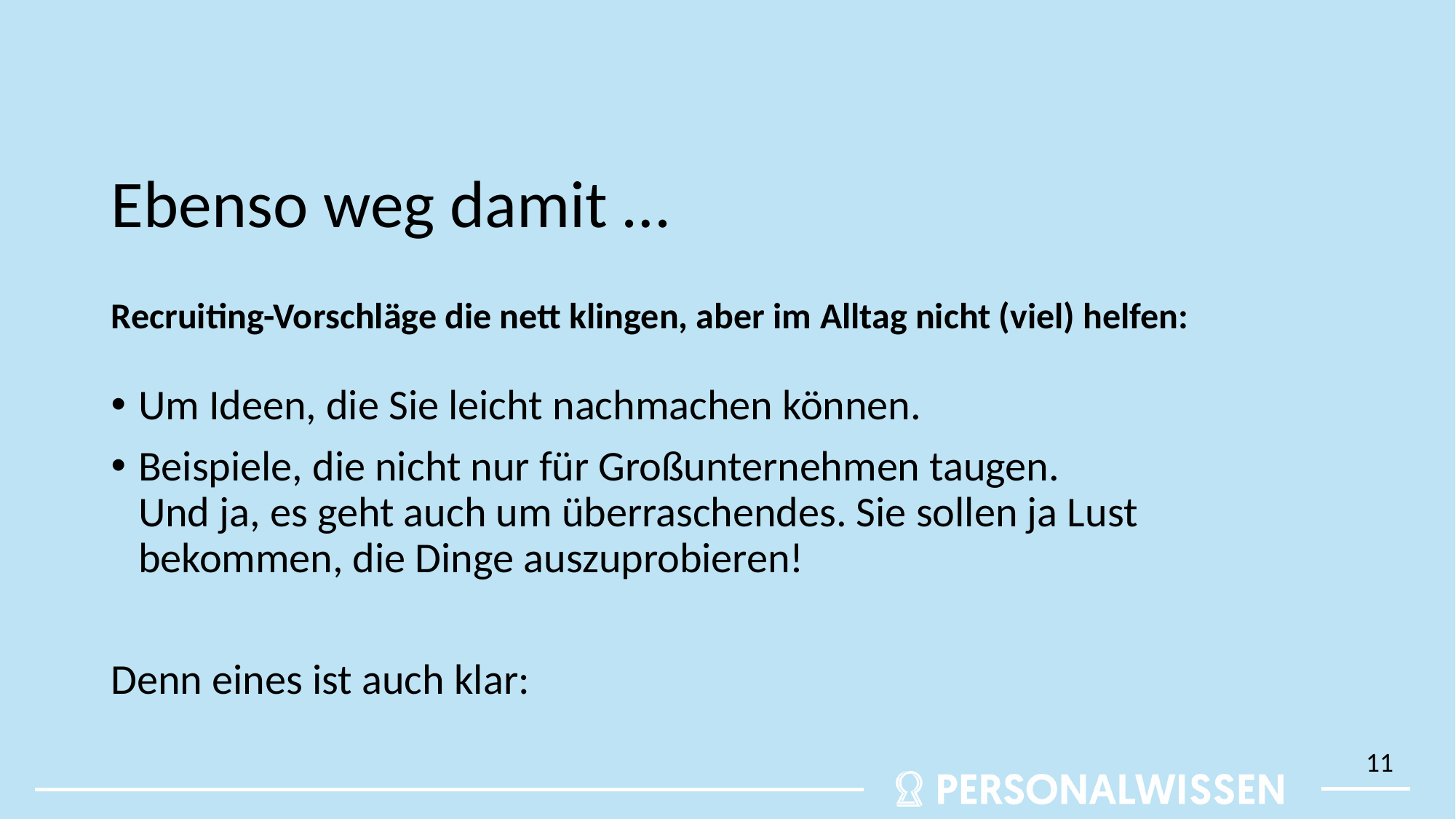

# Ebenso weg damit …
Recruiting-Vorschläge die nett klingen, aber im Alltag nicht (viel) helfen:
Um Ideen, die Sie leicht nachmachen können.
Beispiele, die nicht nur für Großunternehmen taugen.
Und ja, es geht auch um überraschendes. Sie sollen ja Lust bekommen, die Dinge auszuprobieren!

Denn eines ist auch klar:

11